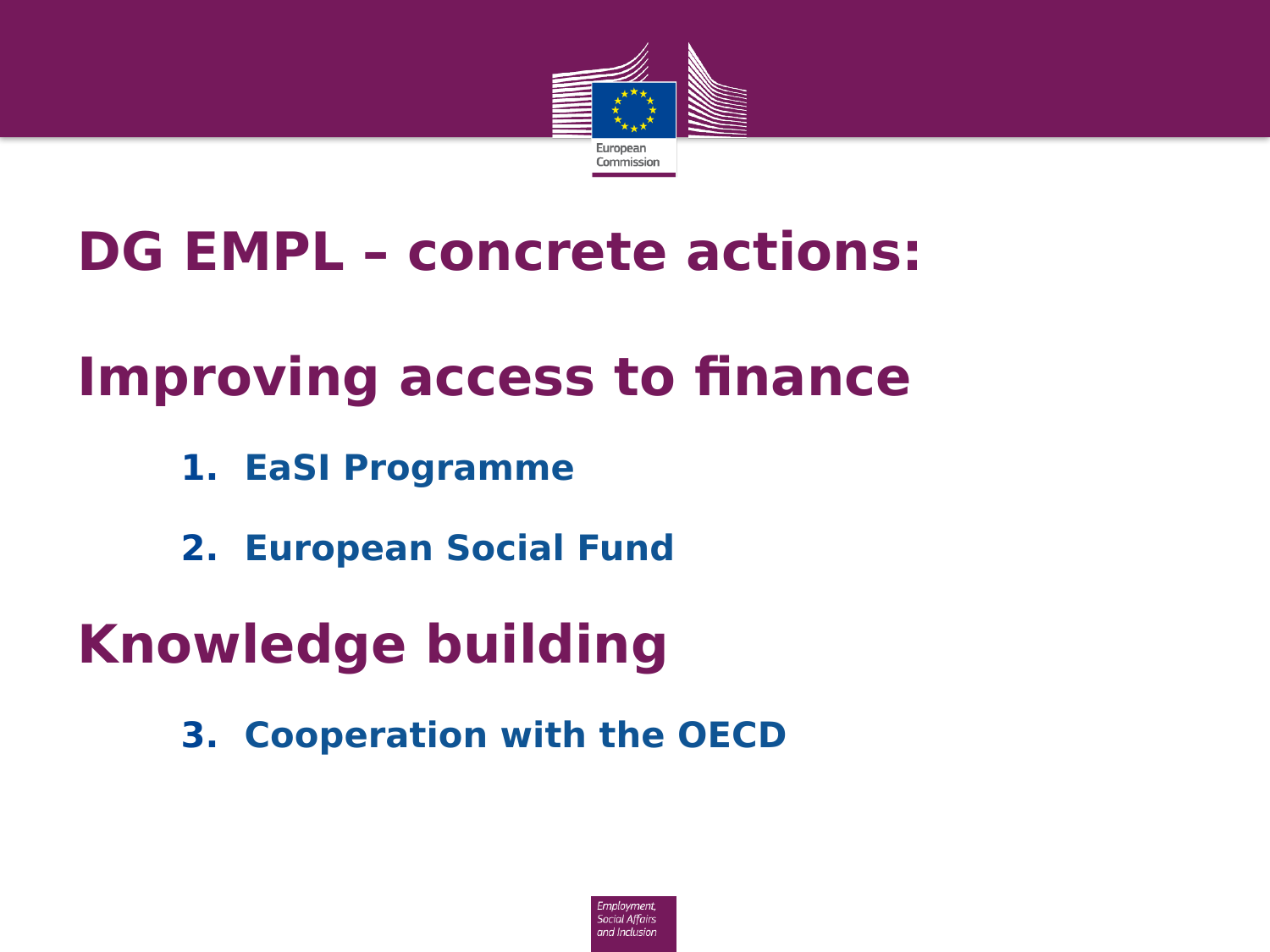

# DG EMPL – concrete actions:
Improving access to finance
EaSI Programme
European Social Fund
Knowledge building
Cooperation with the OECD